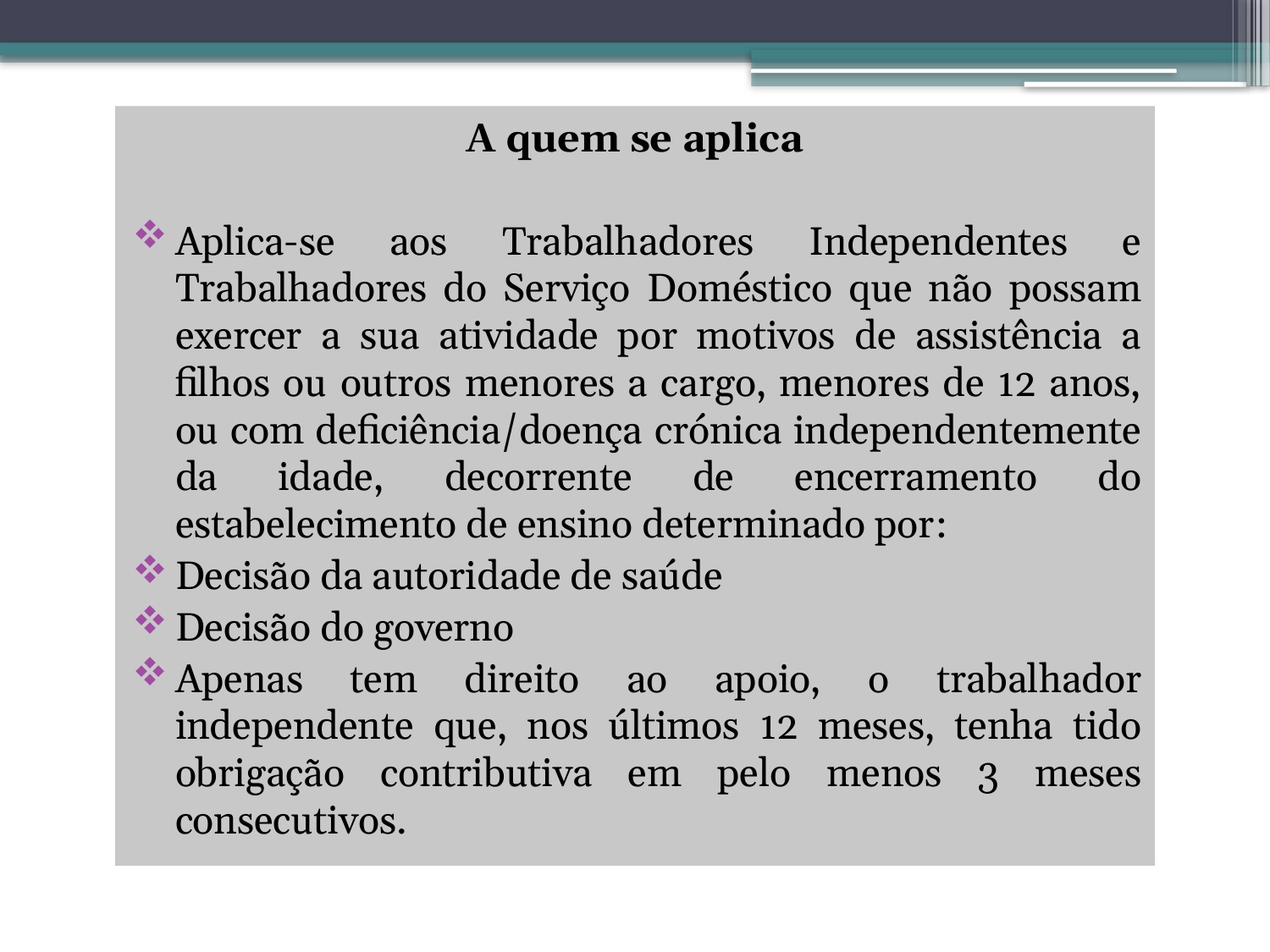

A quem se aplica

Aplica-se aos Trabalhadores Independentes e Trabalhadores do Serviço Doméstico que não possam exercer a sua atividade por motivos de assistência a filhos ou outros menores a cargo, menores de 12 anos, ou com deficiência/doença crónica independentemente da idade, decorrente de encerramento do estabelecimento de ensino determinado por:
Decisão da autoridade de saúde
Decisão do governo
Apenas tem direito ao apoio, o trabalhador independente que, nos últimos 12 meses, tenha tido obrigação contributiva em pelo menos 3 meses consecutivos.